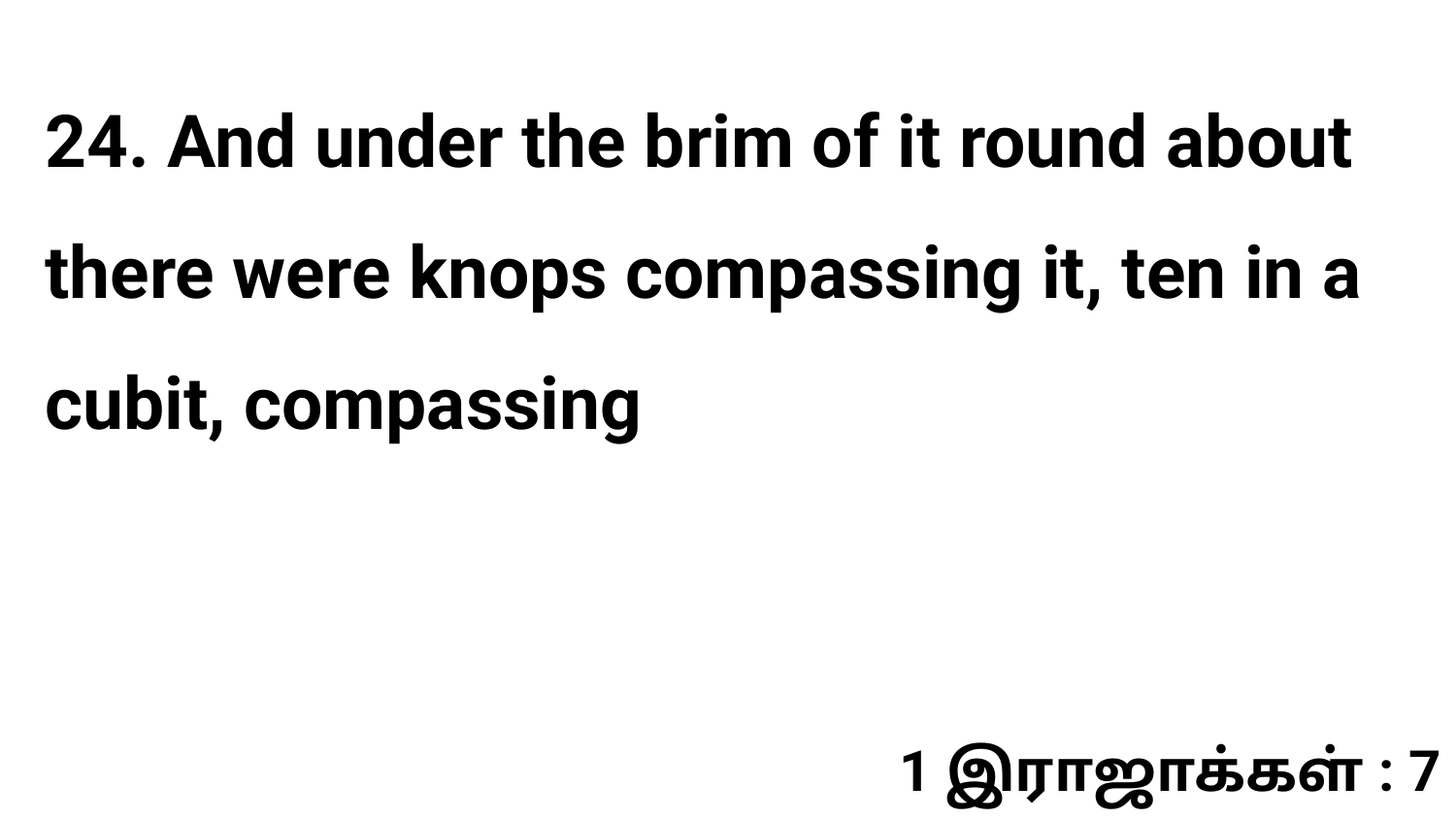

24. And under the brim of it round about there were knops compassing it, ten in a cubit, compassing
1 இராஜாக்கள் : 7